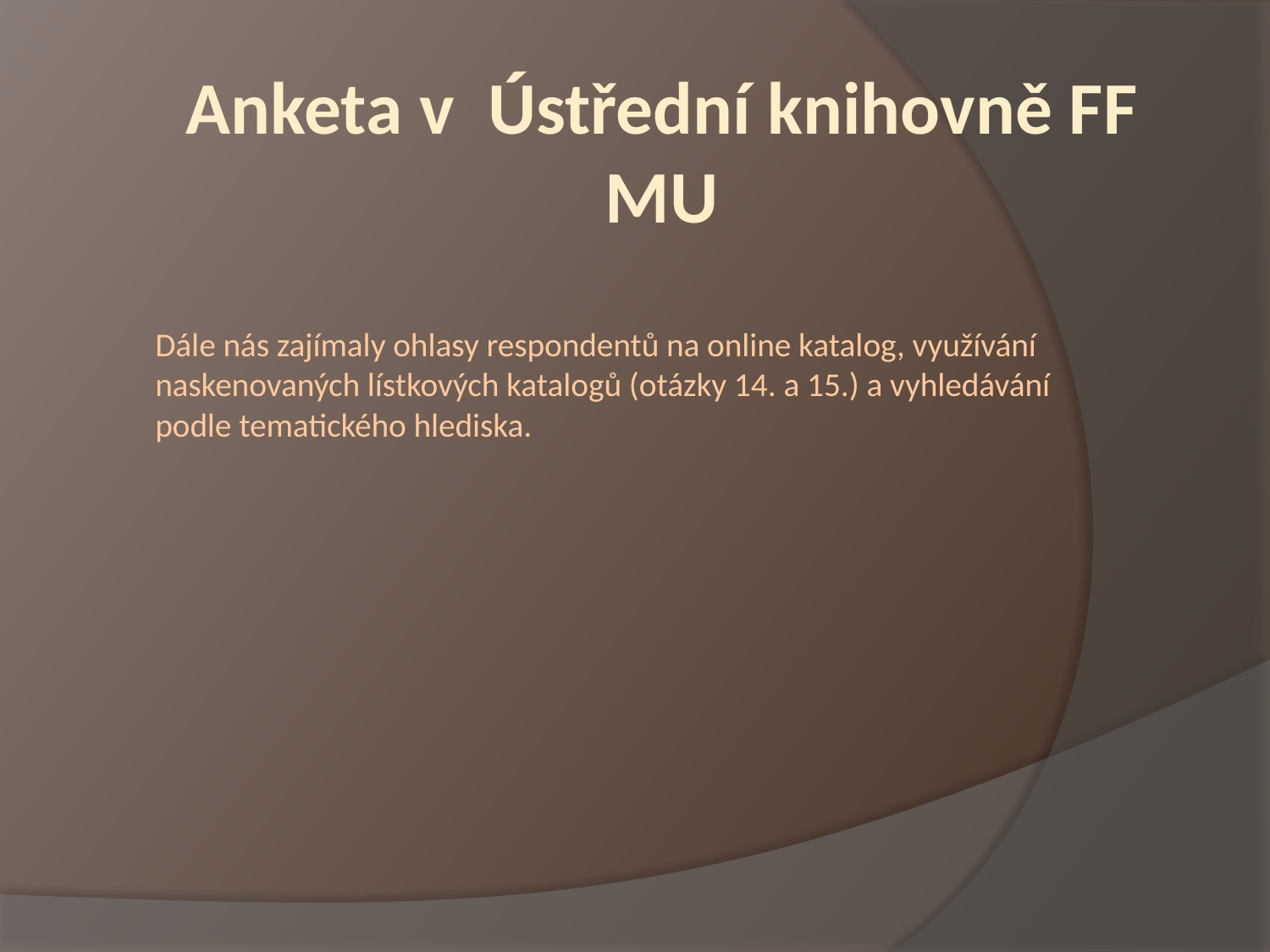

Anketa v  Ústřední knihovně FF MU
# Dále nás zajímaly ohlasy respondentů na online katalog, využívání naskenovaných lístkových katalogů (otázky 14. a 15.) a vyhledávání podle tematického hlediska.